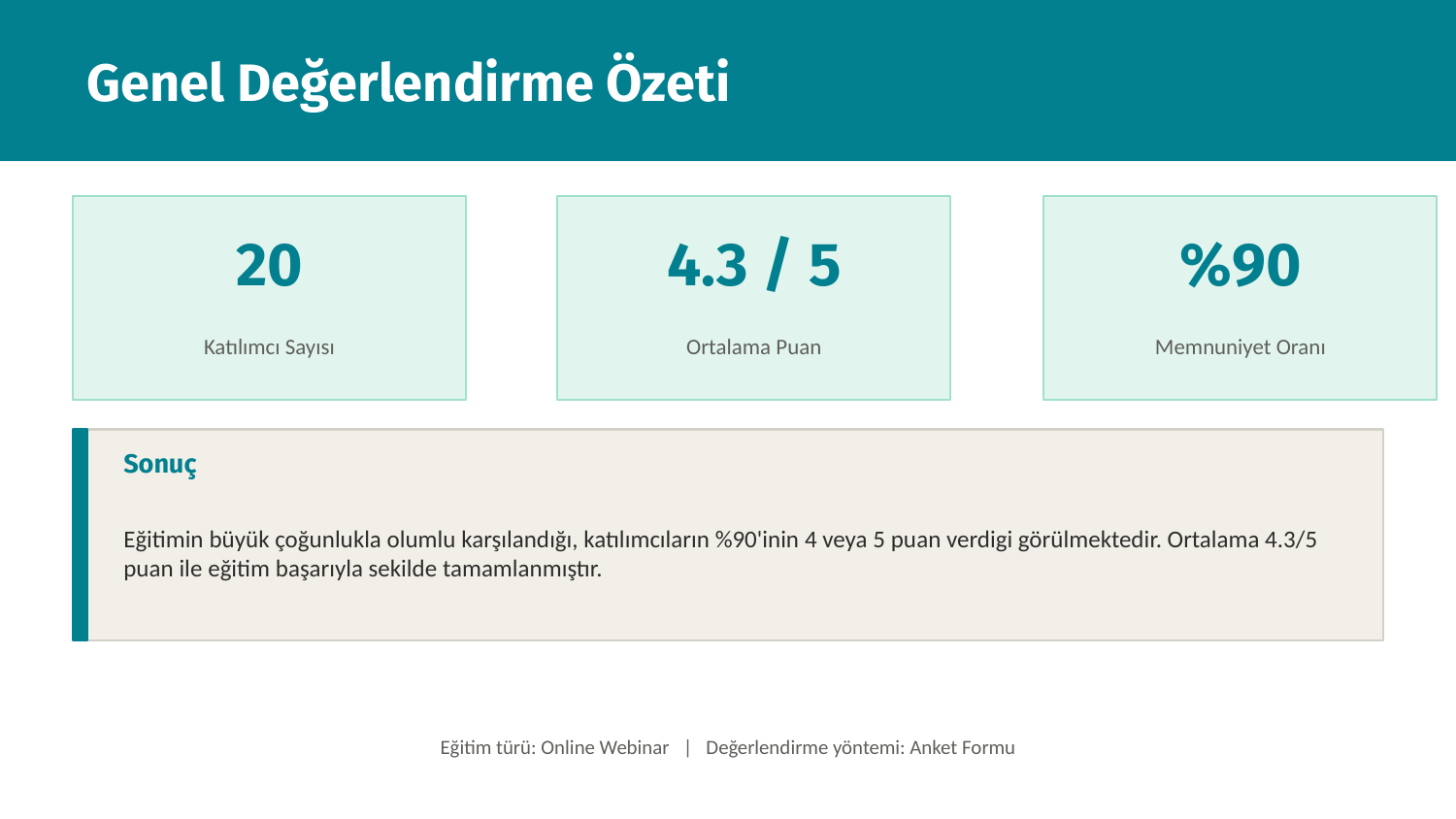

Genel Değerlendirme Özeti

20
4.3 / 5
%90
Katılımcı Sayısı
Ortalama Puan
Memnuniyet Oranı

Sonuç
Eğitimin büyük çoğunlukla olumlu karşılandığı, katılımcıların %90'inin 4 veya 5 puan verdigi görülmektedir. Ortalama 4.3/5 puan ile eğitim başarıyla sekilde tamamlanmıştır.
Eğitim türü: Online Webinar   |   Değerlendirme yöntemi: Anket Formu